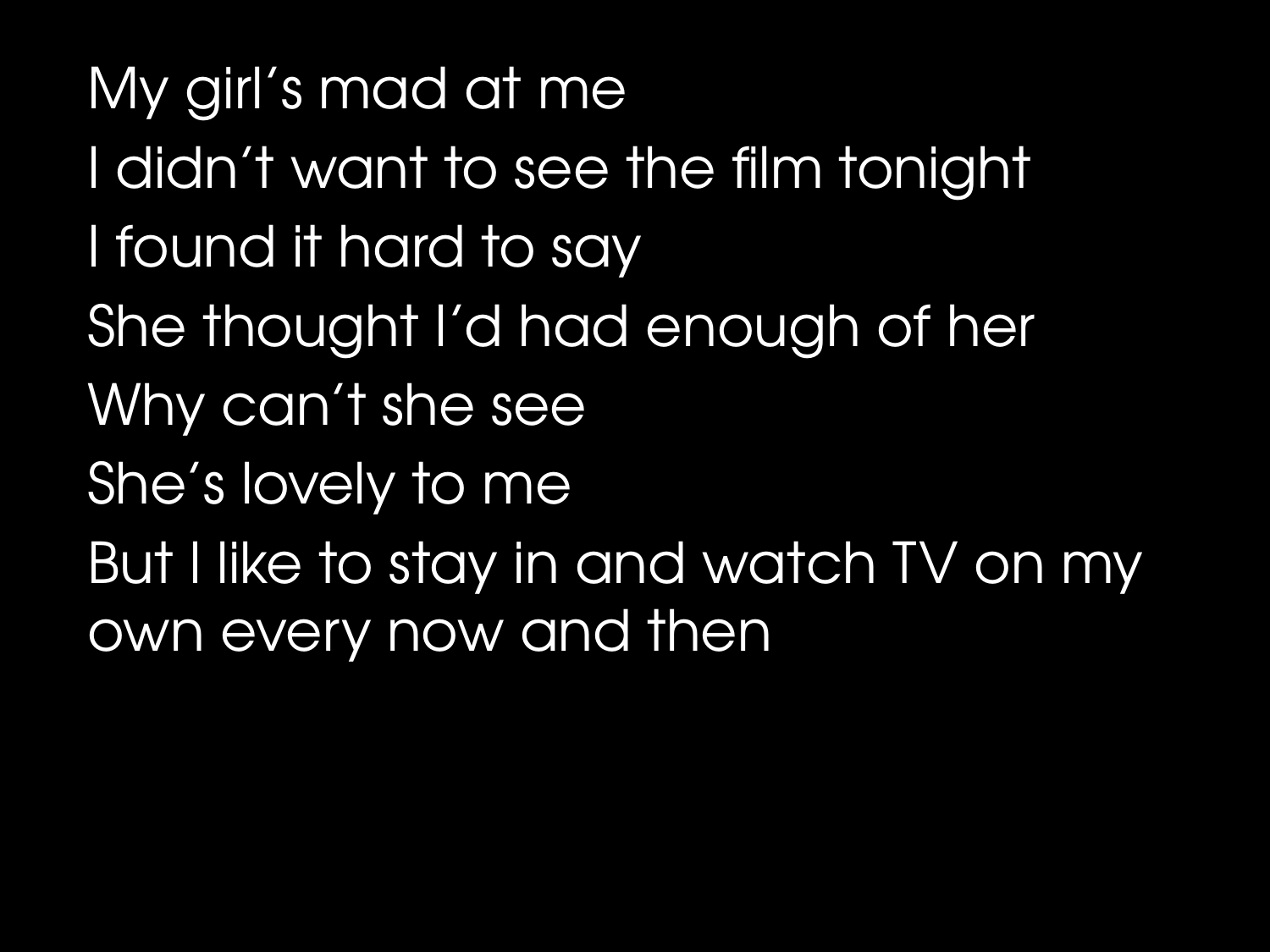

My girl’s mad at me
I didn’t want to see the film tonight
I found it hard to say
She thought I’d had enough of her
Why can’t she see
She’s lovely to me
But I like to stay in and watch TV on my own every now and then